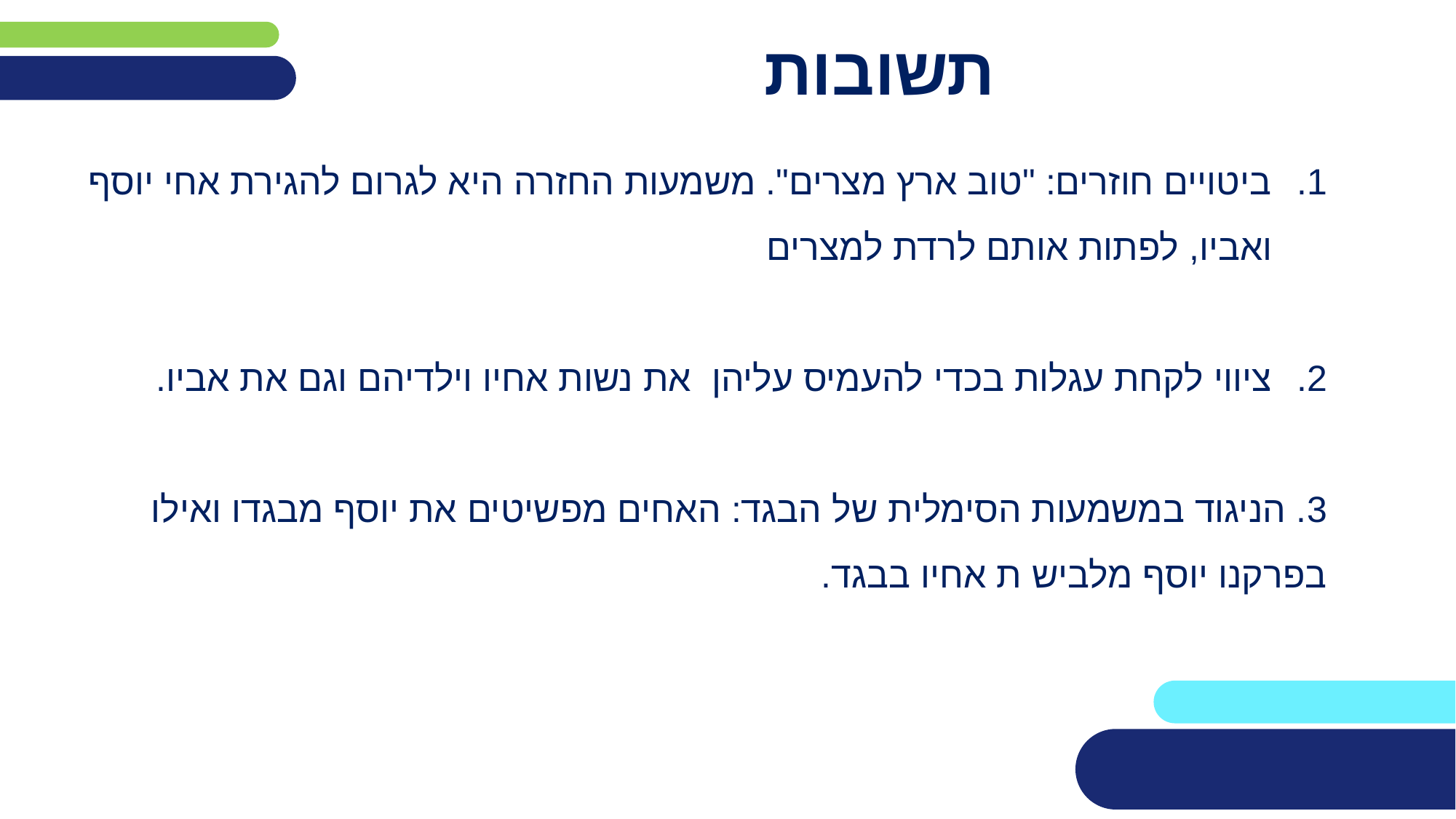

# תשובות
ביטויים חוזרים: "טוב ארץ מצרים". משמעות החזרה היא לגרום להגירת אחי יוסף ואביו, לפתות אותם לרדת למצרים

ציווי לקחת עגלות בכדי להעמיס עליהן  את נשות אחיו וילדיהם וגם את אביו.

3. הניגוד במשמעות הסימלית של הבגד: האחים מפשיטים את יוסף מבגדו ואילו בפרקנו יוסף מלביש ת אחיו בבגד.